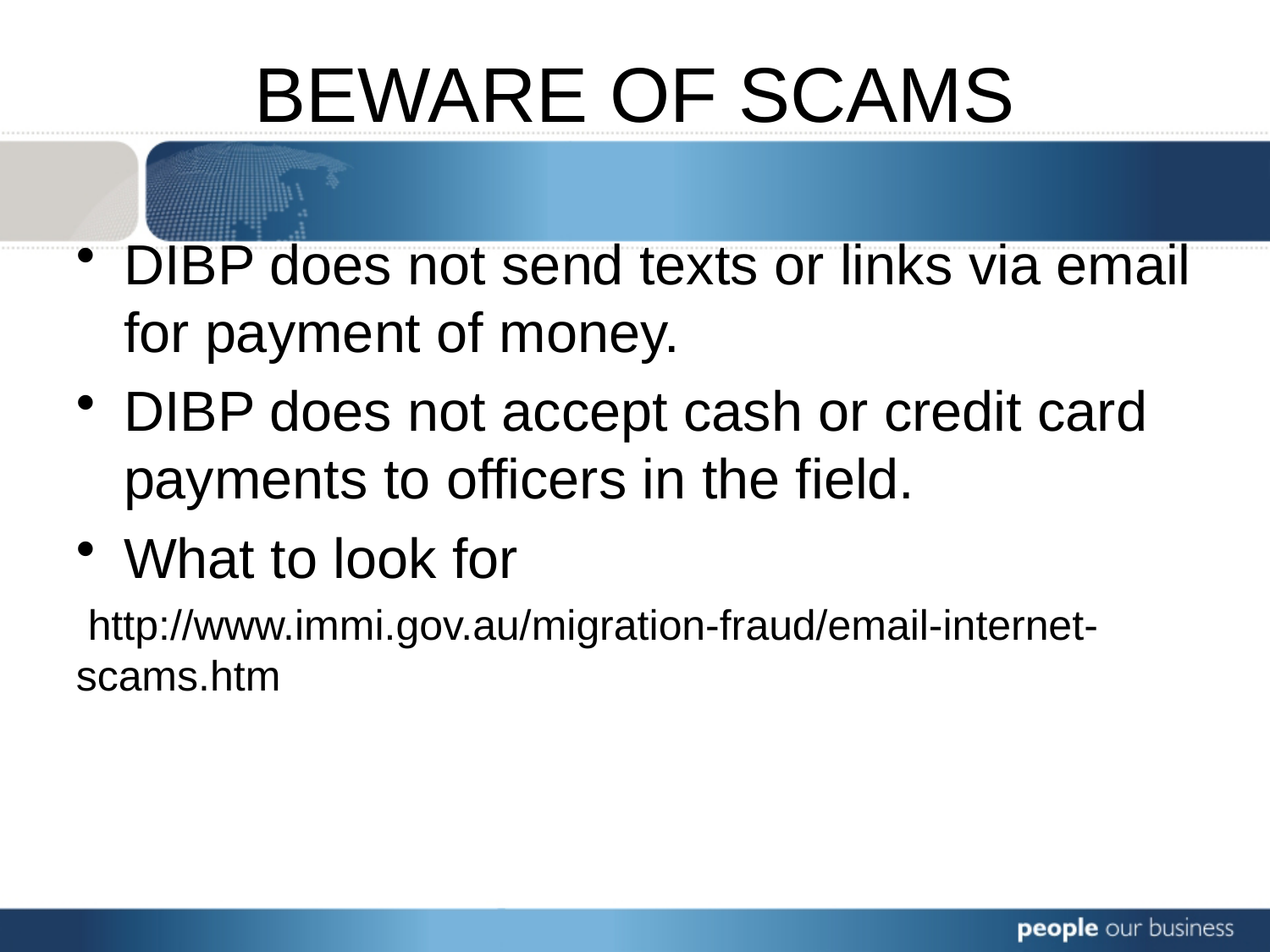

# BEWARE OF SCAMS
DIBP does not send texts or links via email for payment of money.
DIBP does not accept cash or credit card payments to officers in the field.
What to look for
 http://www.immi.gov.au/migration-fraud/email-internet-scams.htm